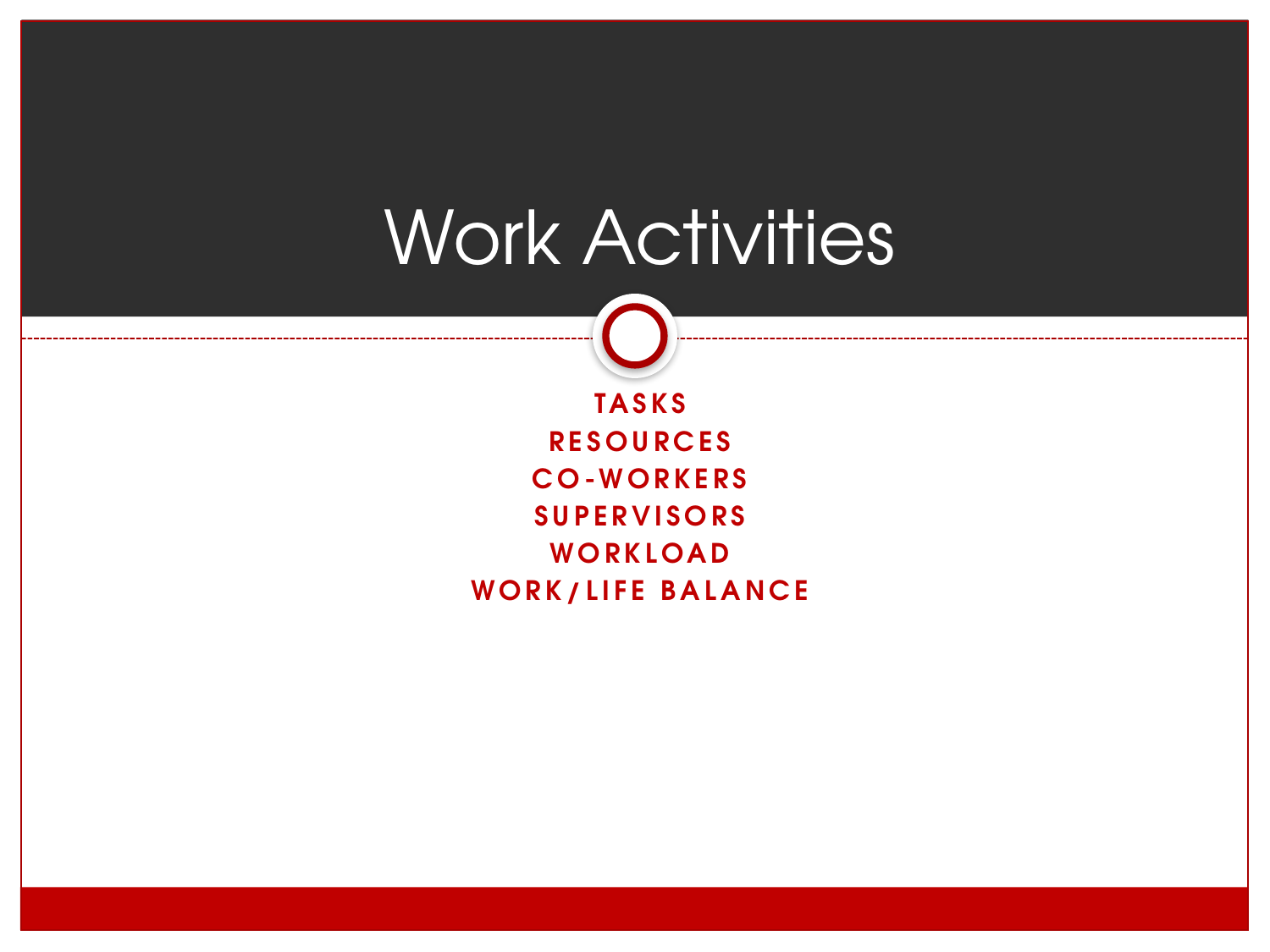

# Work Activities
Tasks
Resources
Co-workers
Supervisors
Workload
Work/life balance